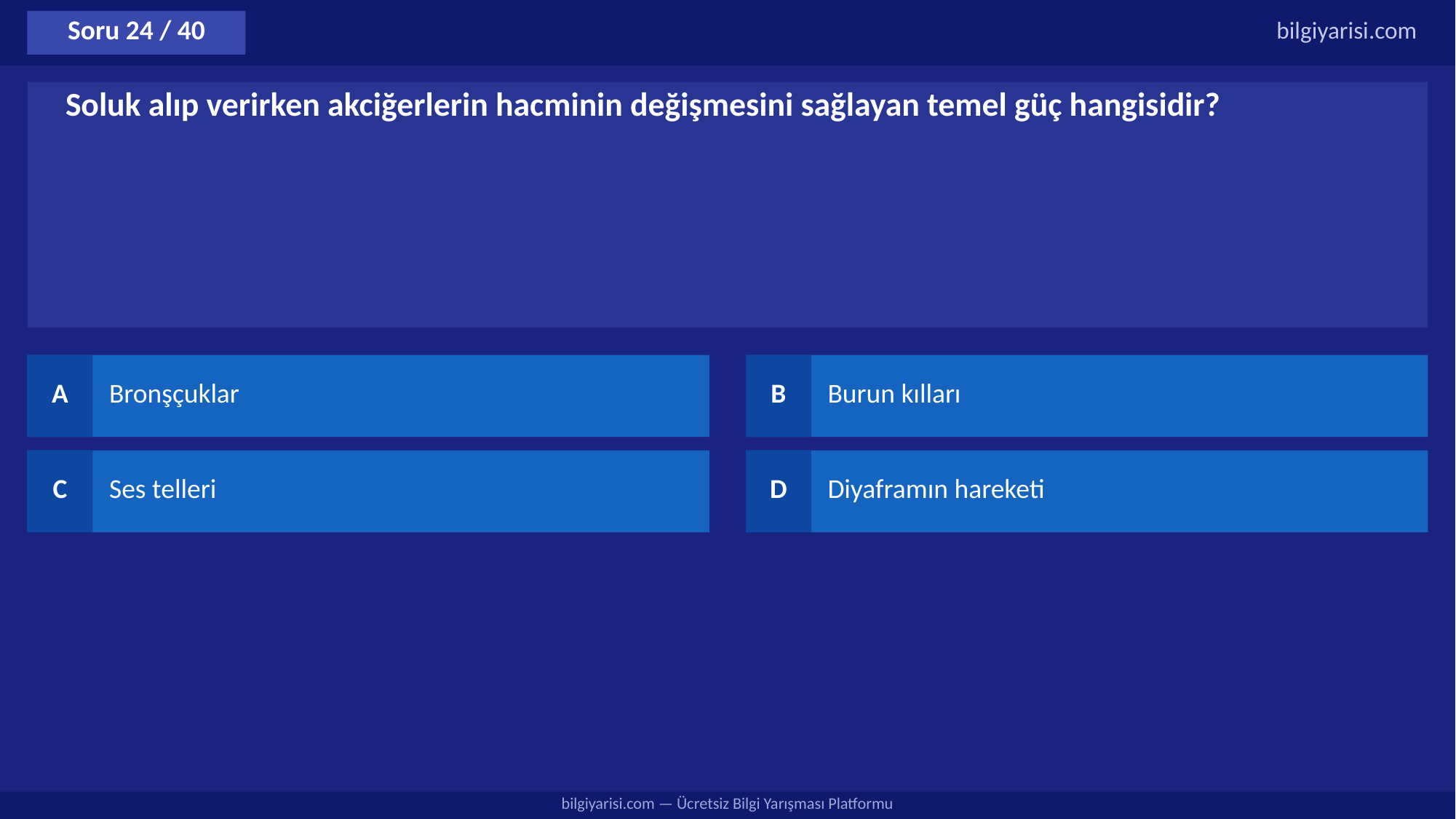

Soru 24 / 40
bilgiyarisi.com

Soluk alıp verirken akciğerlerin hacminin değişmesini sağlayan temel güç hangisidir?

A
Bronşçuklar

B
Burun kılları

C
Ses telleri

D
Diyaframın hareketi
bilgiyarisi.com — Ücretsiz Bilgi Yarışması Platformu